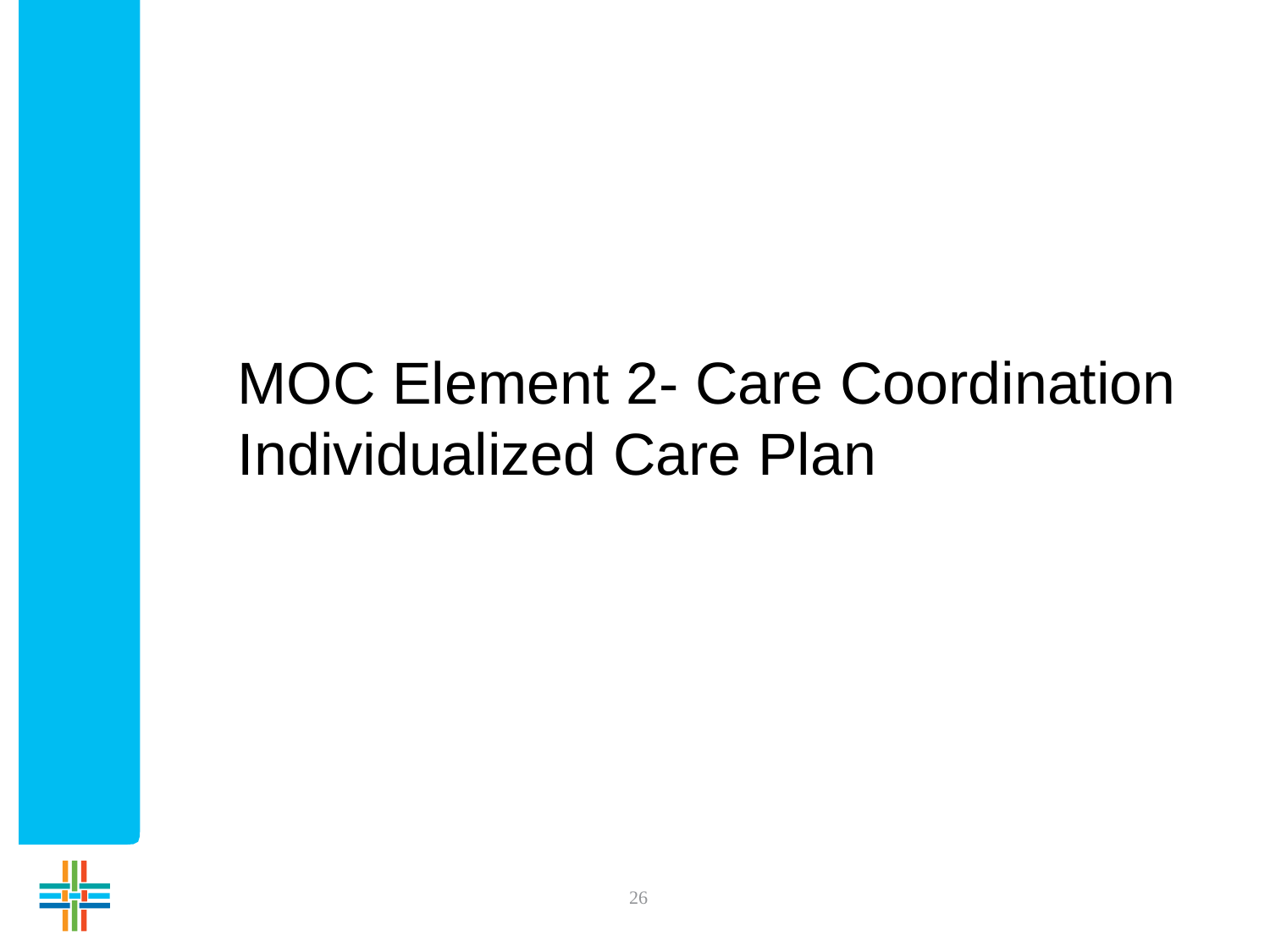

MOC Element 2- Care Coordination
Individualized Care Plan

26